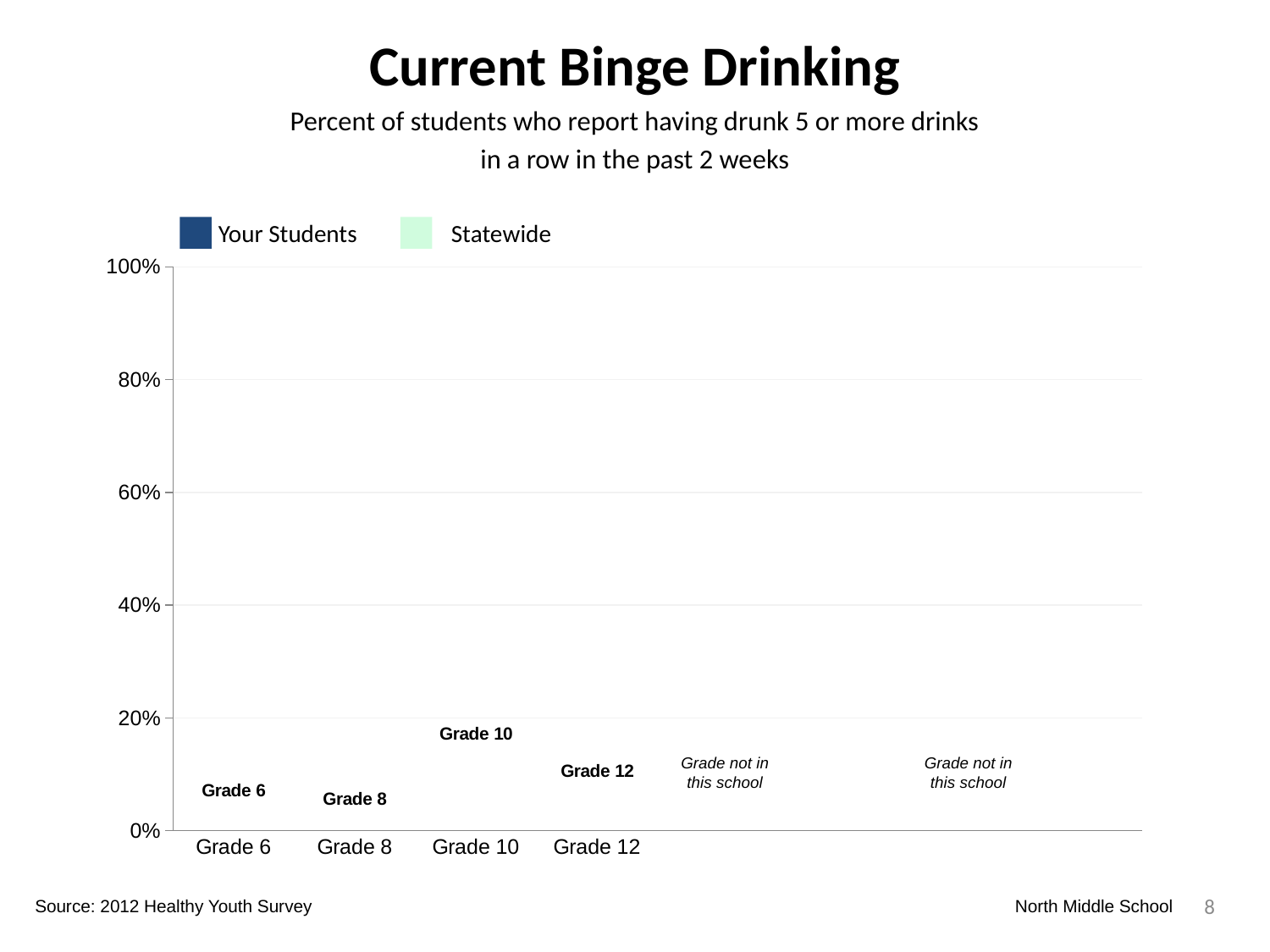

Current Binge Drinking
Percent of students who report having drunk 5 or more drinks
in a row in the past 2 weeks
Your Students
Statewide

### Chart

| Category | Your Students | Statewide | Dummy Bars |
|---|---|---|---|
| Grade 6 | 0.018518518518518517 | 0.02405276089486616 | 0.04435539041858563 |
| Grade 8 | 0.0891089108910891 | 0.07095793208312215 | 0.029268227340466694 |
| Grade 10 | 0.0 | 0.0 | 0.14563243455380118 |
| Grade 12 | 0.0 | 0.0 | 0.07928940465935526 |

Grade not in this school
Grade not in this school
8
Source: 2012 Healthy Youth Survey
North Middle School